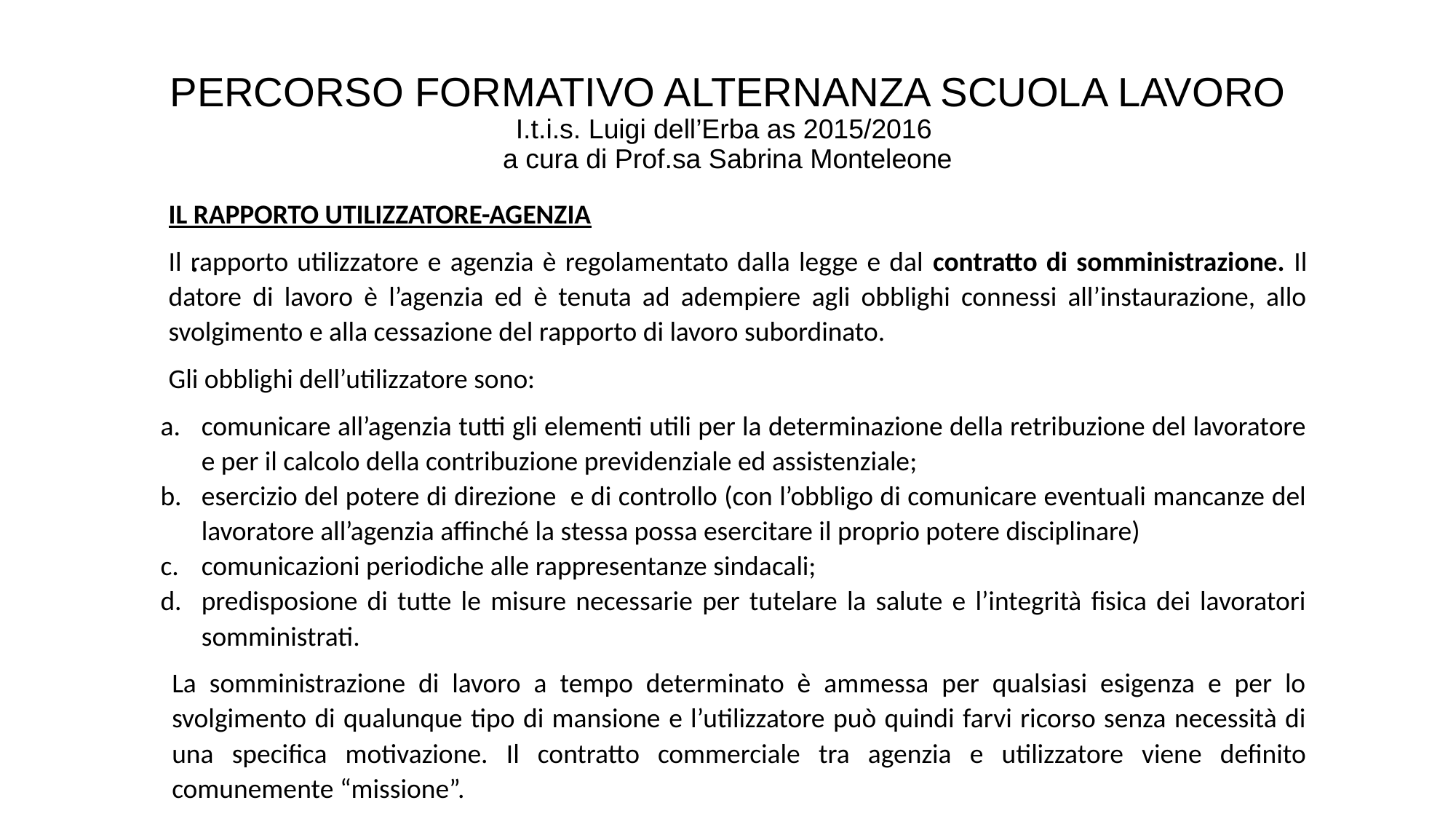

# PERCORSO FORMATIVO ALTERNANZA SCUOLA LAVORO I.t.i.s. Luigi dell’Erba as 2015/2016 a cura di Prof.sa Sabrina Monteleone

IL RAPPORTO UTILIZZATORE-AGENZIA
Il rapporto utilizzatore e agenzia è regolamentato dalla legge e dal contratto di somministrazione. Il datore di lavoro è l’agenzia ed è tenuta ad adempiere agli obblighi connessi all’instaurazione, allo svolgimento e alla cessazione del rapporto di lavoro subordinato.
Gli obblighi dell’utilizzatore sono:
comunicare all’agenzia tutti gli elementi utili per la determinazione della retribuzione del lavoratore e per il calcolo della contribuzione previdenziale ed assistenziale;
esercizio del potere di direzione  e di controllo (con l’obbligo di comunicare eventuali mancanze del lavoratore all’agenzia affinché la stessa possa esercitare il proprio potere disciplinare)
comunicazioni periodiche alle rappresentanze sindacali;
predisposione di tutte le misure necessarie per tutelare la salute e l’integrità fisica dei lavoratori somministrati.
La somministrazione di lavoro a tempo determinato è ammessa per qualsiasi esigenza e per lo svolgimento di qualunque tipo di mansione e l’utilizzatore può quindi farvi ricorso senza necessità di una specifica motivazione. Il contratto commerciale tra agenzia e utilizzatore viene definito comunemente “missione”.
.